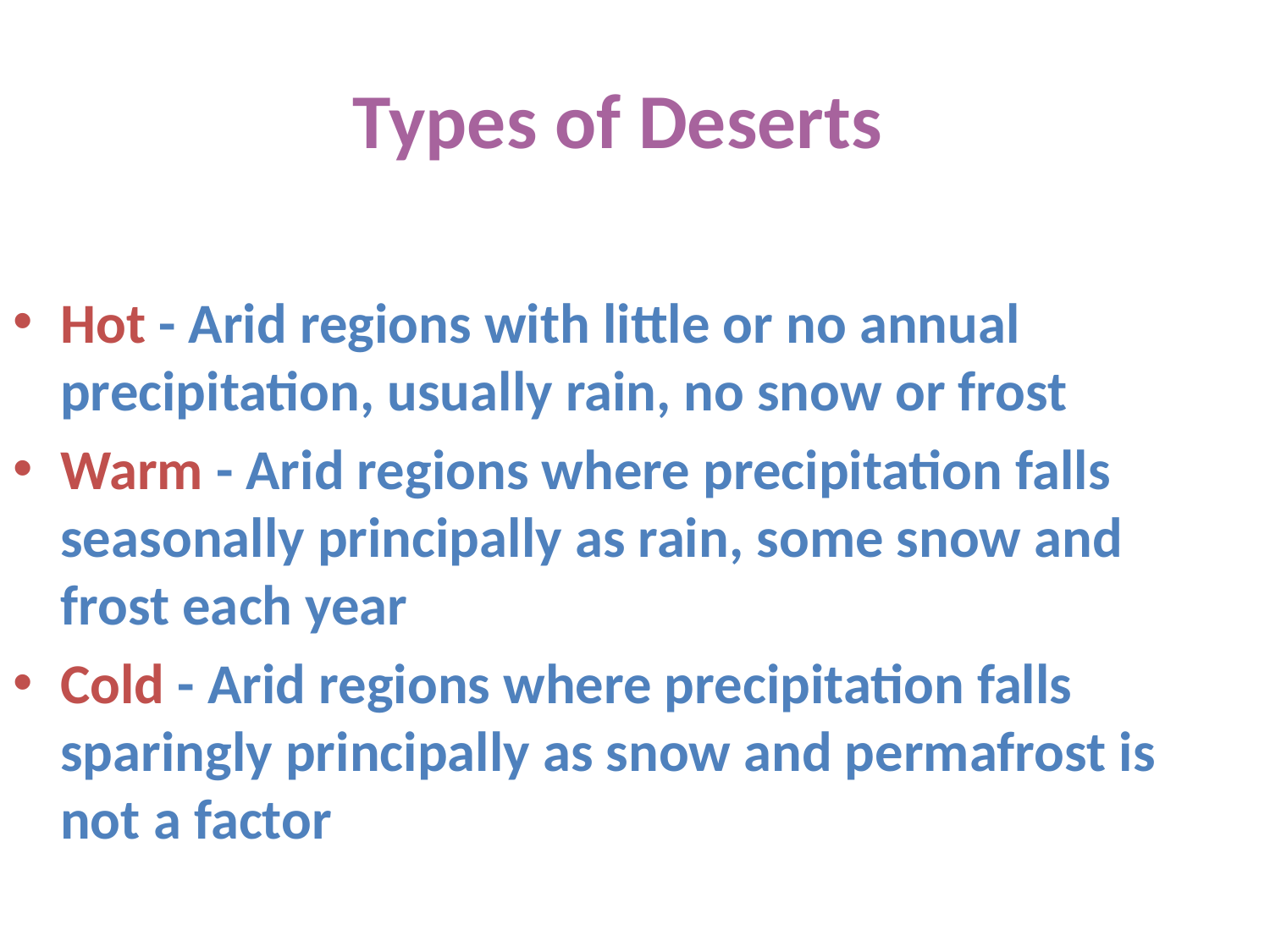

# Types of Deserts
Hot - Arid regions with little or no annual precipitation, usually rain, no snow or frost
Warm - Arid regions where precipitation falls seasonally principally as rain, some snow and frost each year
Cold - Arid regions where precipitation falls sparingly principally as snow and permafrost is not a factor